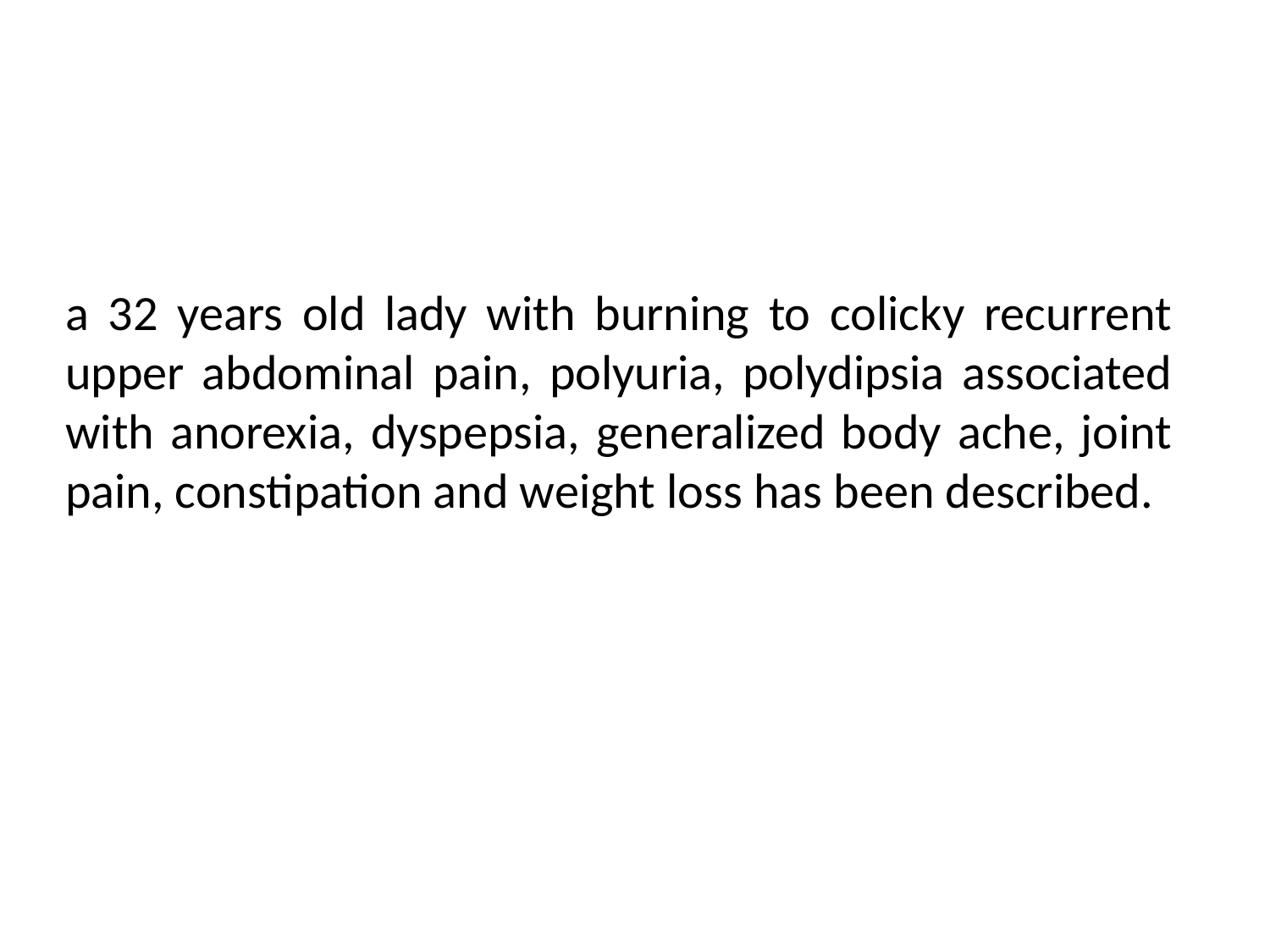

a 32 years old lady with burning to colicky recurrent upper abdominal pain, polyuria, polydipsia associated with anorexia, dyspepsia, generalized body ache, joint pain, constipation and weight loss has been described.